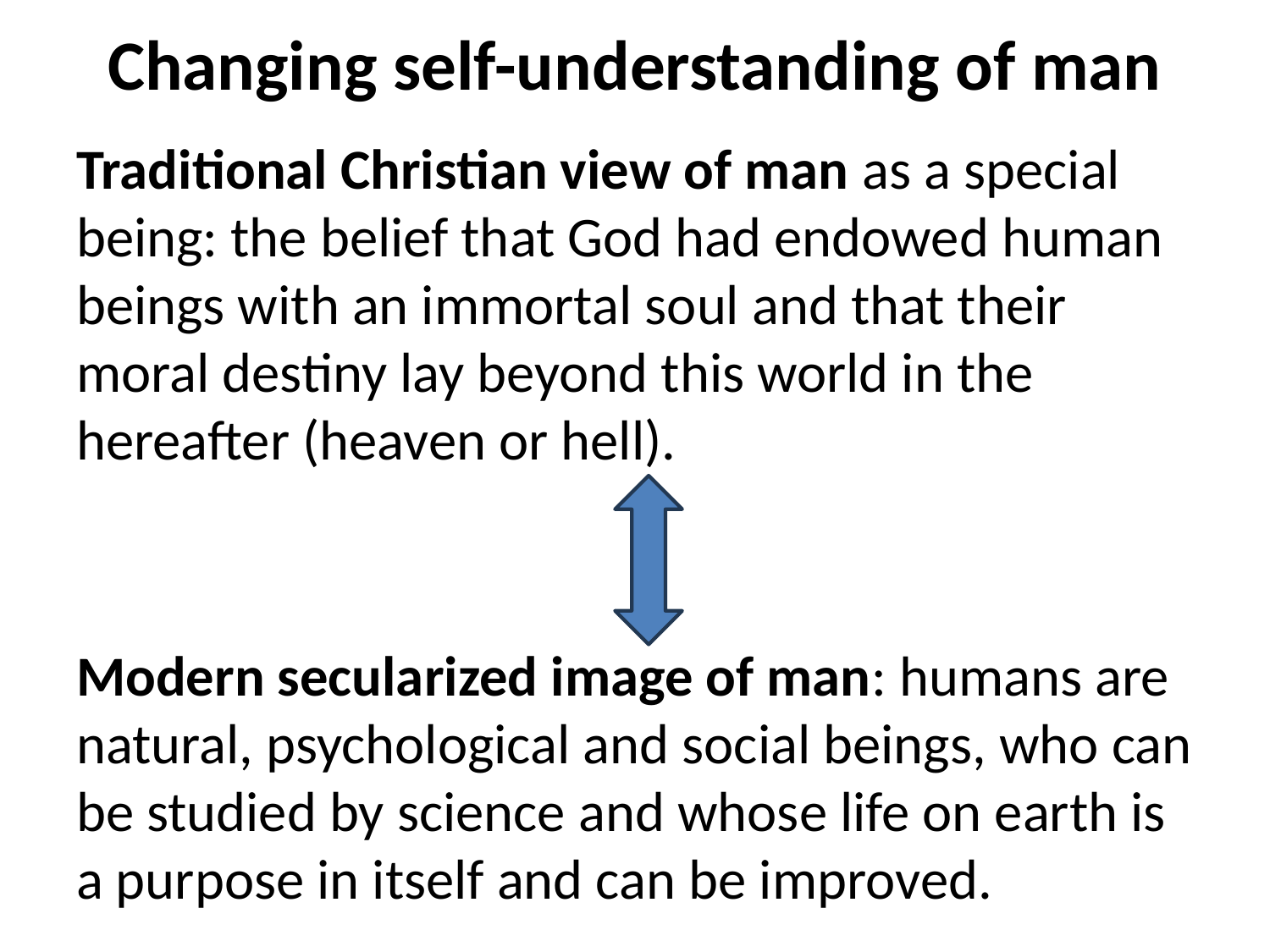

# Changing self-understanding of man
Traditional Christian view of man as a special being: the belief that God had endowed human beings with an immortal soul and that their moral destiny lay beyond this world in the hereafter (heaven or hell).

Modern secularized image of man: humans are natural, psychological and social beings, who can be studied by science and whose life on earth is a purpose in itself and can be improved.